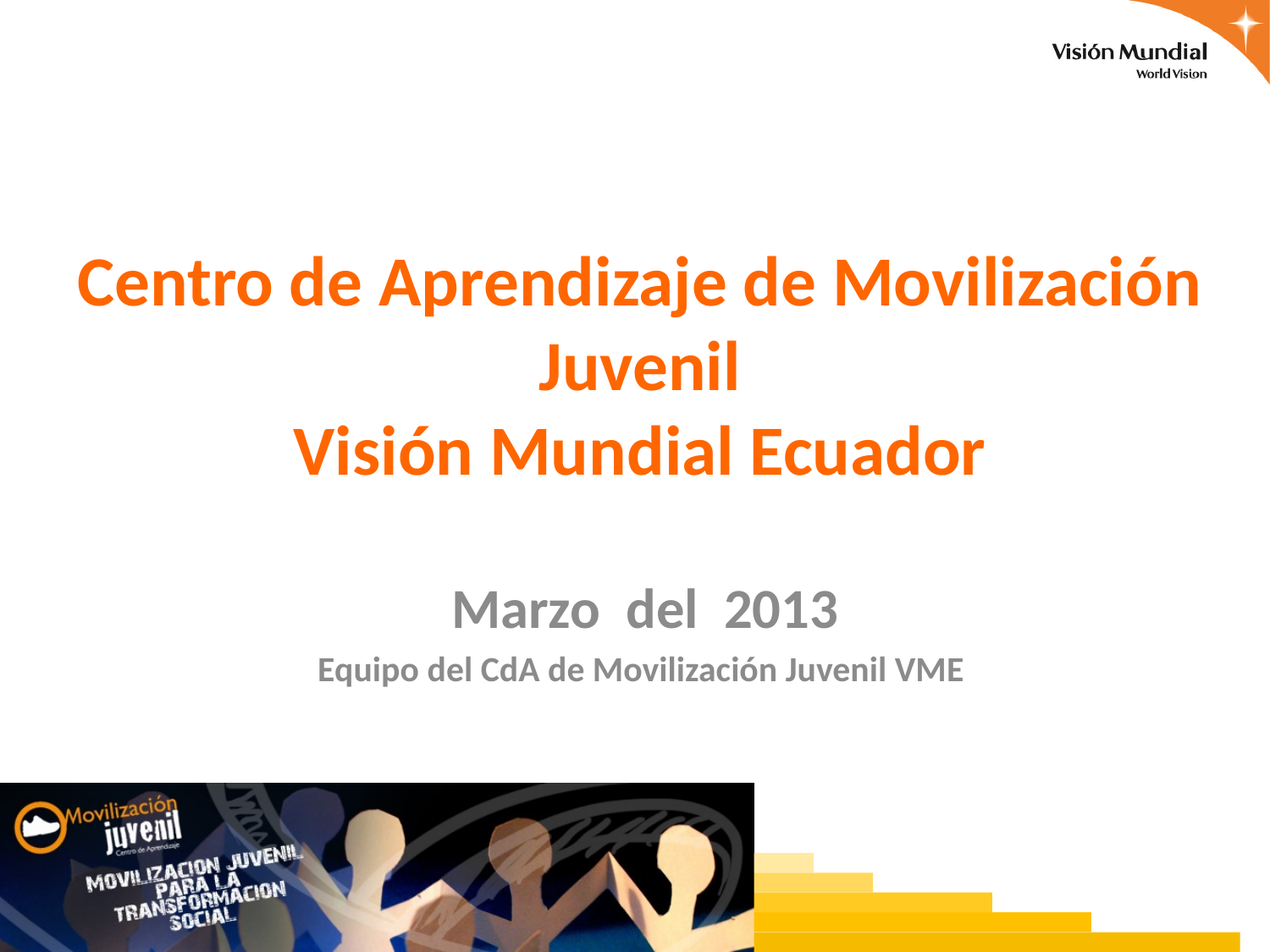

# Centro de Aprendizaje de Movilización Juvenil Visión Mundial Ecuador
Marzo  del  2013
Equipo del CdA de Movilización Juvenil VME